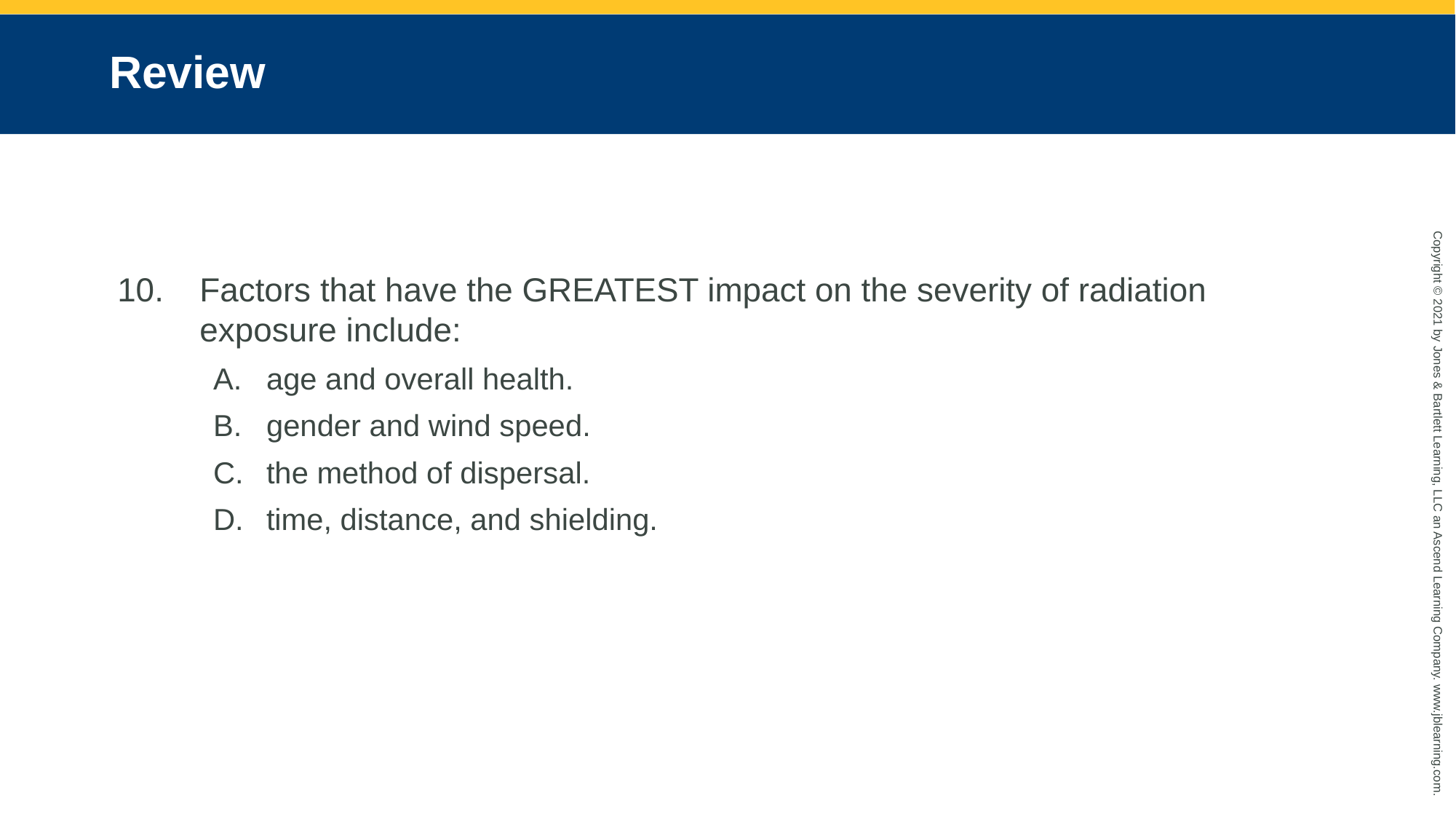

# Review
Factors that have the GREATEST impact on the severity of radiation exposure include:
age and overall health.
gender and wind speed.
the method of dispersal.
time, distance, and shielding.